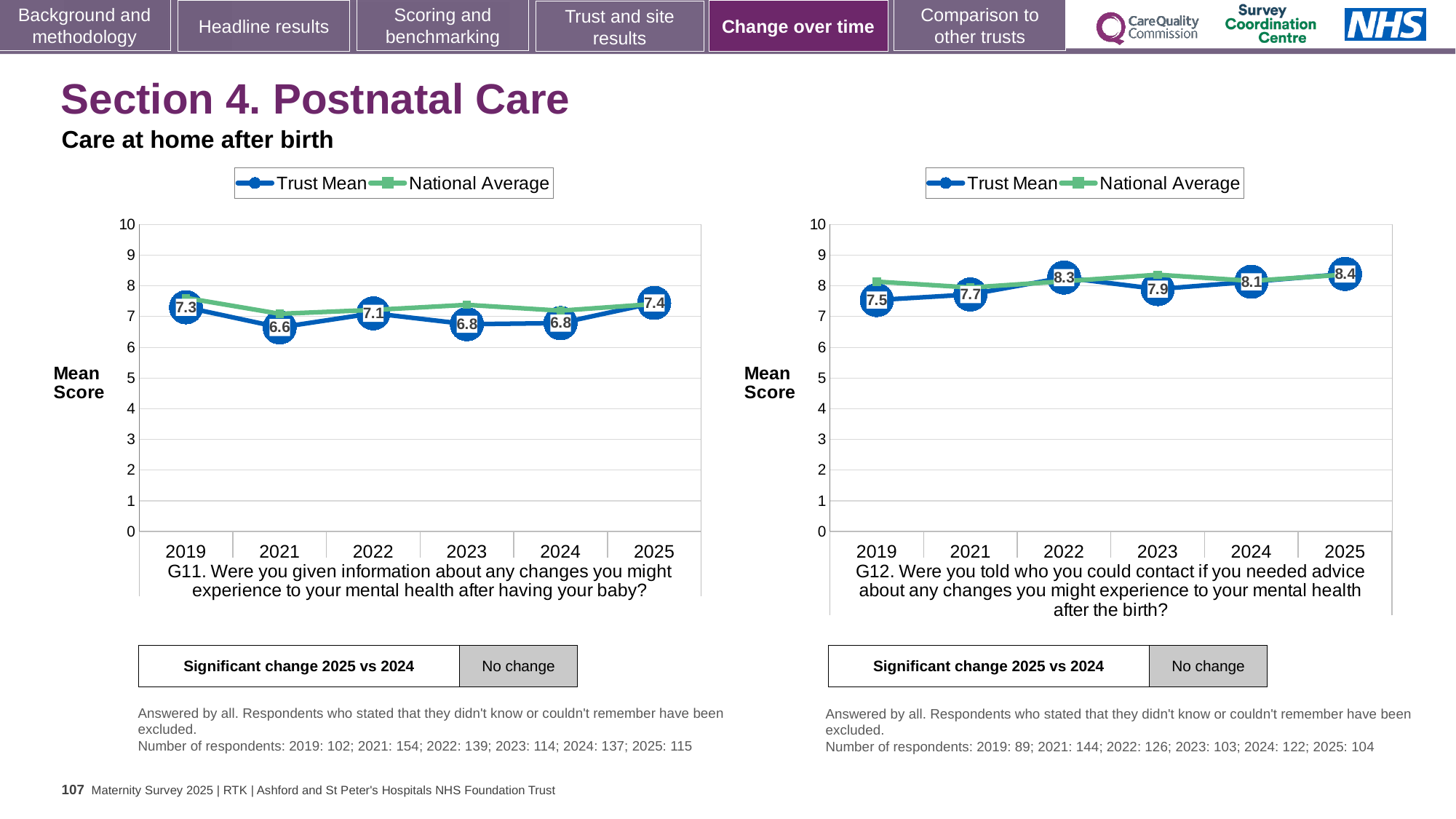

# Section 4. Postnatal Care
Care at home after birth

### Chart

| Category | Trust Mean | National Average |
|---|---|---|
| 2019 | 7.301571960591249 | 7.605865293650711 |
| 2021 | 6.646922412844317 | 7.090638133698132 |
| 2022 | 7.106182779465418 | 7.215631157600871 |
| 2023 | 6.751930302347215 | 7.381715604010473 |
| 2024 | 6.788096373830493 | 7.191714113962193 |
| 2025 | 7.445848418751512 | 7.409102394280751 |

### Chart

| Category | Trust Mean | National Average |
|---|---|---|
| 2019 | 7.537688350846338 | 8.136718089580668 |
| 2021 | 7.719363399160654 | 7.945188706025326 |
| 2022 | 8.27098151840588 | 8.147597211255825 |
| 2023 | 7.894300073139689 | 8.361600704335773 |
| 2024 | 8.133273175063172 | 8.161768408373216 |
| 2025 | 8.386771595579914 | 8.366511328944203 |
| Significant change 2025 vs 2024 | No change |
| --- | --- |
| Significant change 2025 vs 2024 | No change |
| --- | --- |
Answered by all. Respondents who stated that they didn't know or couldn't remember have been excluded.
Number of respondents: 2019: 102; 2021: 154; 2022: 139; 2023: 114; 2024: 137; 2025: 115
Answered by all. Respondents who stated that they didn't know or couldn't remember have been excluded.
Number of respondents: 2019: 89; 2021: 144; 2022: 126; 2023: 103; 2024: 122; 2025: 104
107